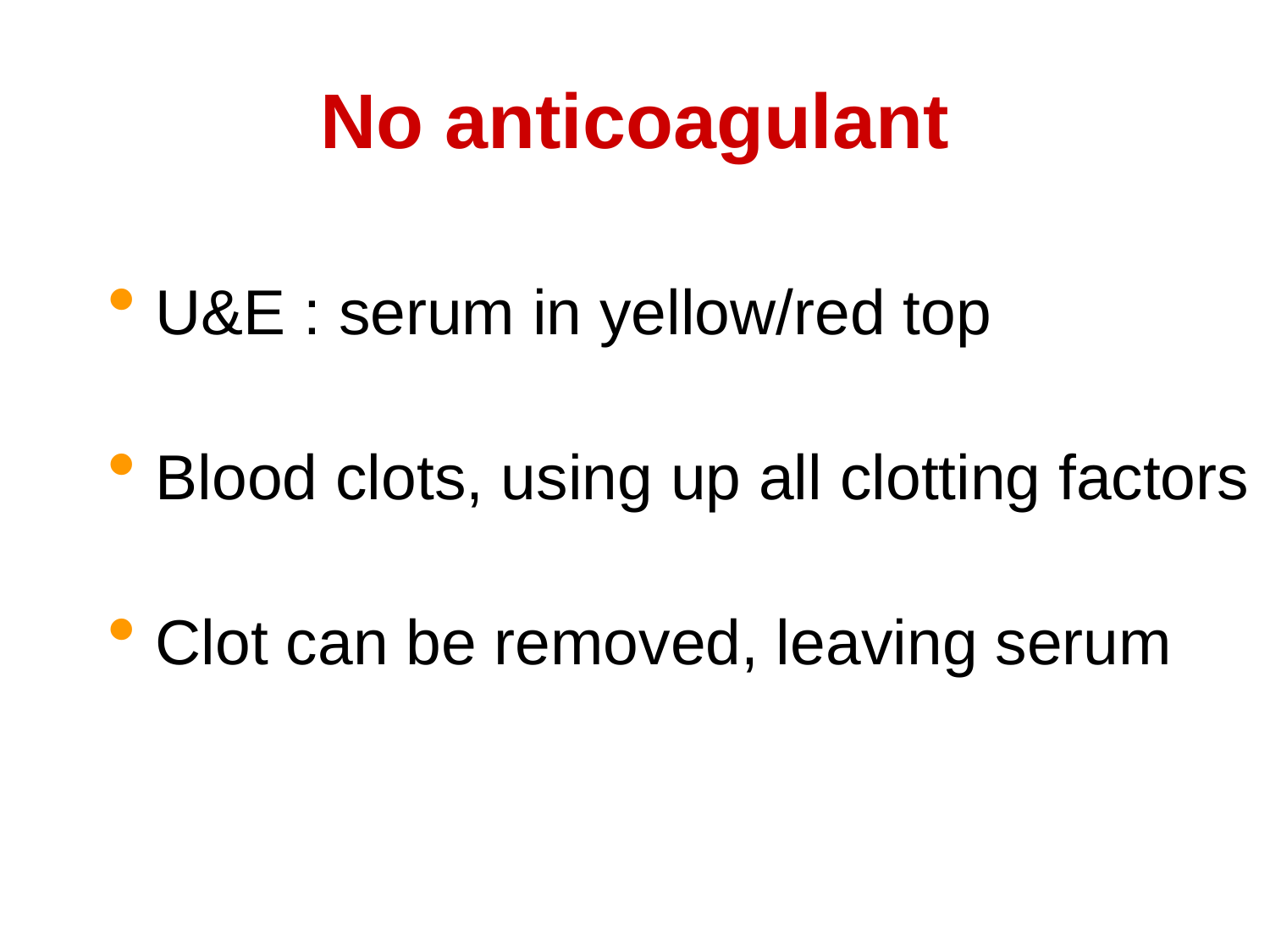

# No anticoagulant
U&E : serum in yellow/red top
Blood clots, using up all clotting factors
Clot can be removed, leaving serum